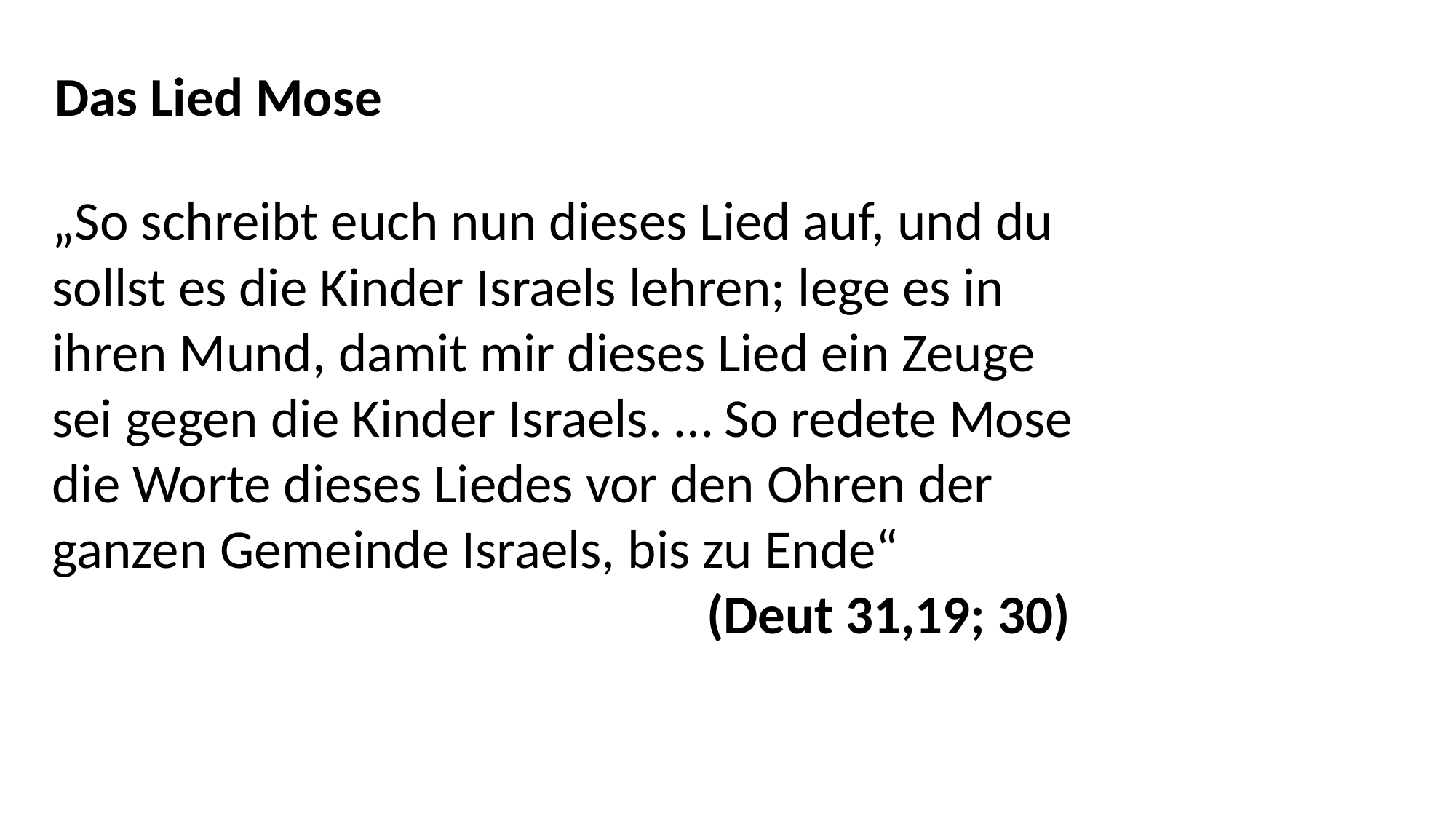

Das Lied Mose
„So schreibt euch nun dieses Lied auf, und du
sollst es die Kinder Israels lehren; lege es in
ihren Mund, damit mir dieses Lied ein Zeuge
sei gegen die Kinder Israels. … So redete Mose
die Worte dieses Liedes vor den Ohren der
ganzen Gemeinde Israels, bis zu Ende“
						(Deut 31,19; 30)